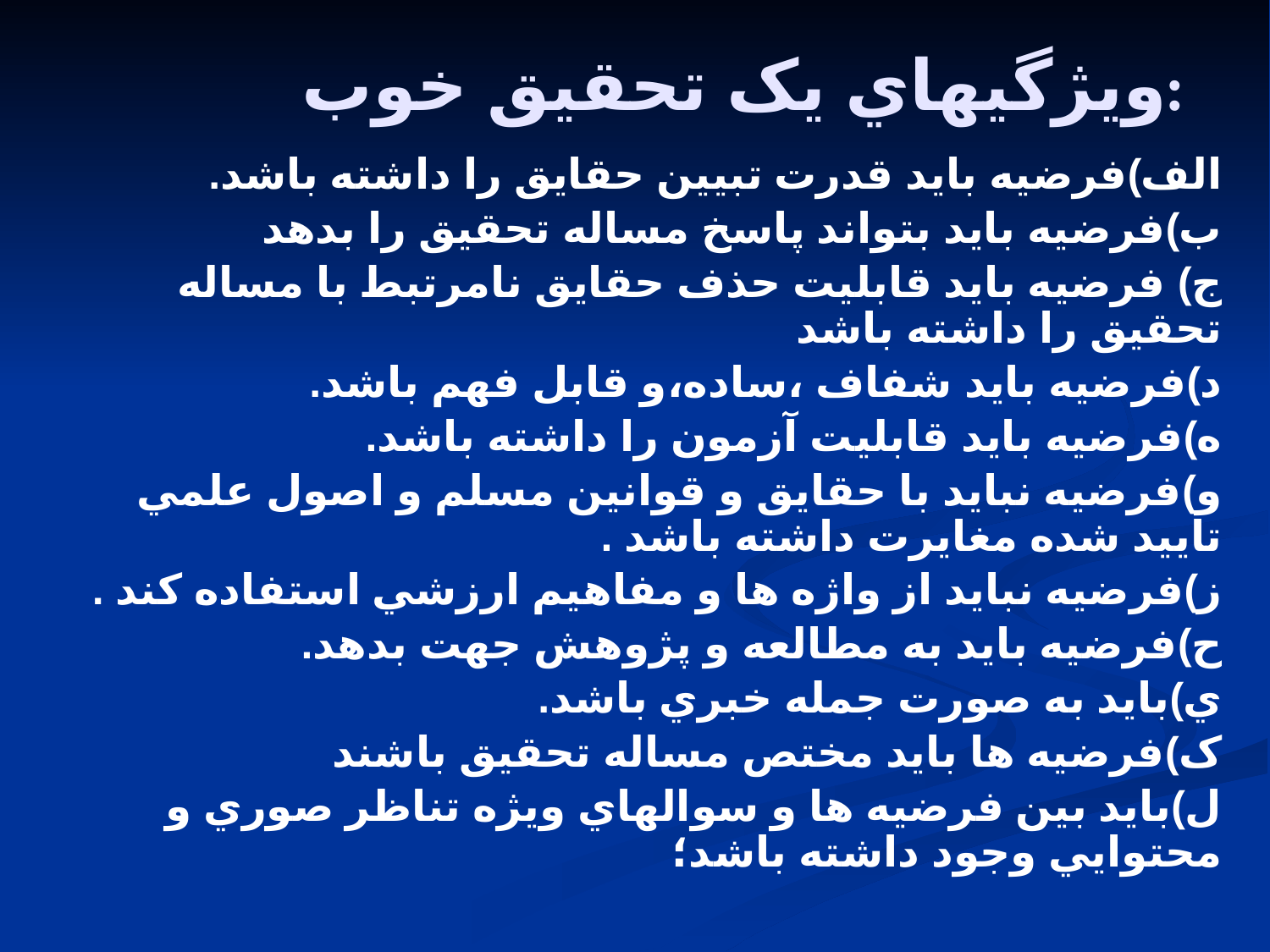

# ويژگيهاي يک تحقيق خوب:
الف)فرضيه بايد قدرت تبيين حقايق را داشته باشد.
ب)فرضيه بايد بتواند پاسخ مساله تحقيق را بدهد
ج) فرضيه بايد قابليت حذف حقايق نامرتبط با مساله تحقيق را داشته باشد
د)فرضيه بايد شفاف ،ساده،و قابل فهم باشد.
ه)فرضيه بايد قابليت آزمون را داشته باشد.
و)فرضيه نبايد با حقايق و قوانين مسلم و اصول علمي تاييد شده مغايرت داشته باشد .
ز)فرضيه نبايد از واژه ها و مفاهيم ارزشي استفاده کند .
ح)فرضيه بايد به مطالعه و پژوهش جهت بدهد.
ي)بايد به صورت جمله خبري باشد.
ک)فرضيه ها بايد مختص مساله تحقيق باشند
ل)بايد بين فرضيه ها و سوالهاي ويژه تناظر صوري و محتوايي وجود داشته باشد؛